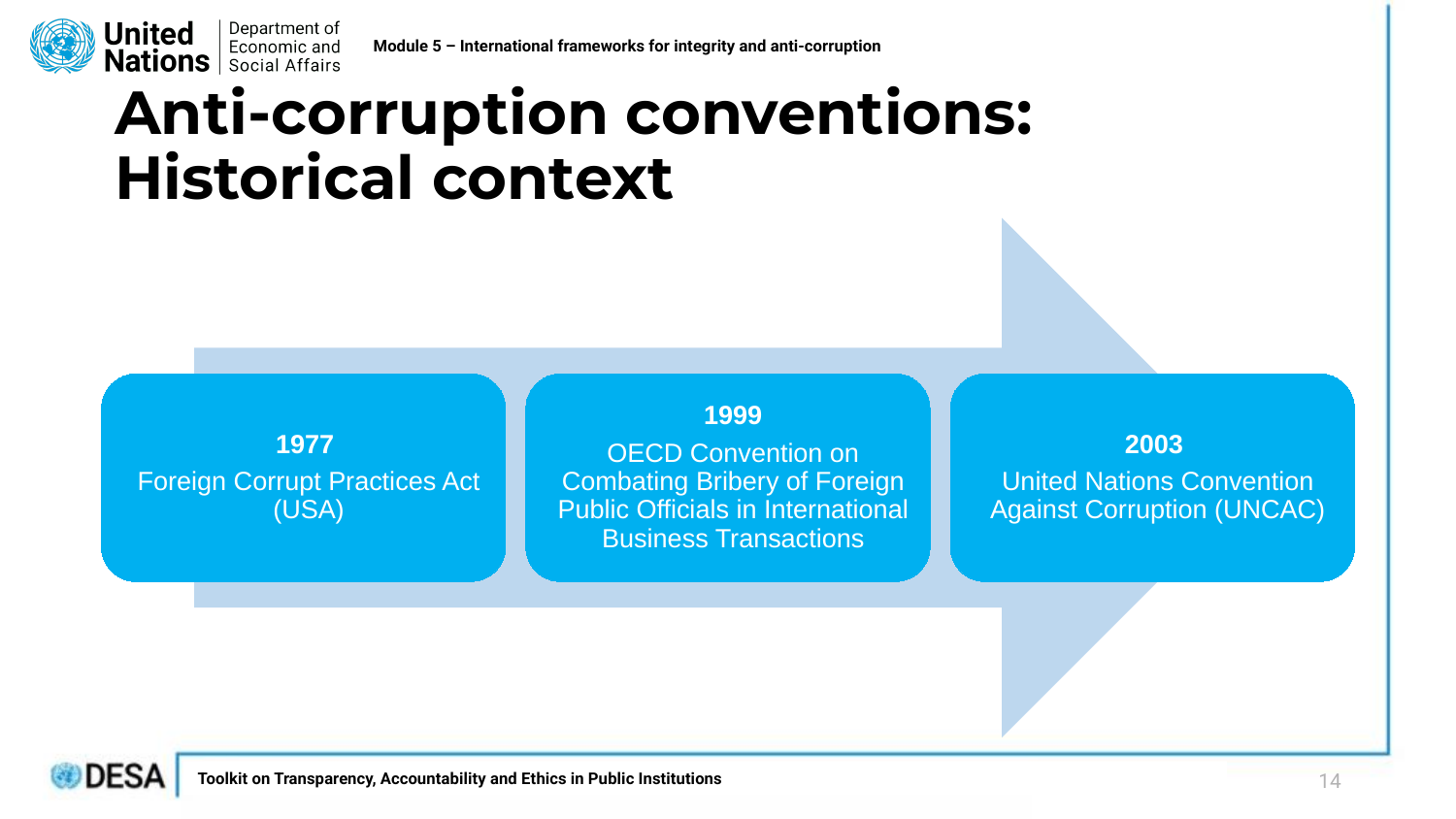

Module 5 – International frameworks for integrity and anti-corruption
# Anti-corruption conventions: Historical context
1977
Foreign Corrupt Practices Act (USA)
1999
OECD Convention on Combating Bribery of Foreign Public Officials in International Business Transactions
2003
United Nations Convention Against Corruption (UNCAC)
14